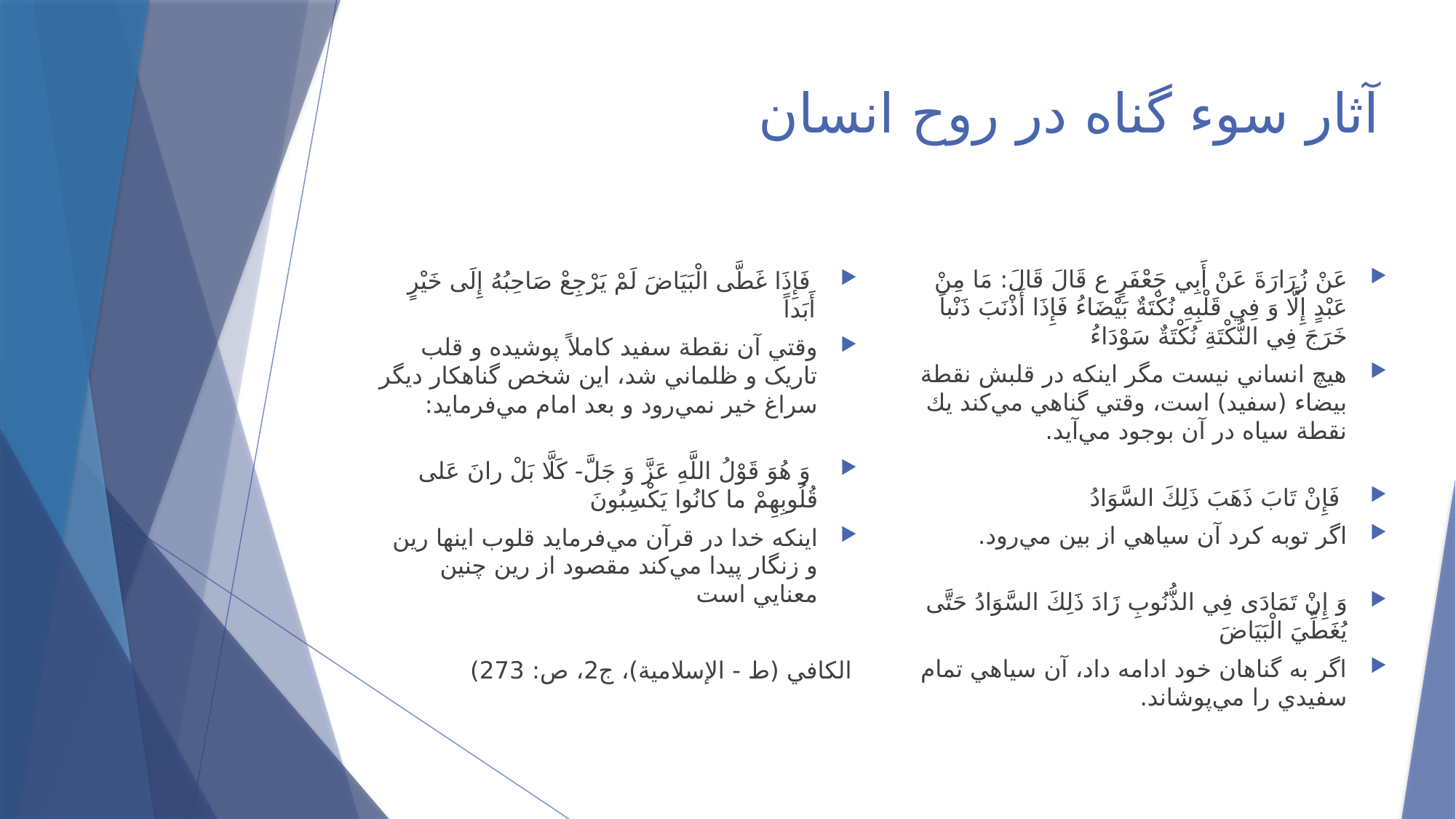

# آثار سوء گناه در روح انسان
عَنْ زُرَارَةَ عَنْ أَبِي جَعْفَرٍ ع قَالَ قَالَ: مَا مِنْ عَبْدٍ إِلَّا وَ فِي قَلْبِهِ نُكْتَةٌ بَيْضَاءُ فَإِذَا أَذْنَبَ ذَنْباً خَرَجَ فِي النُّكْتَةِ نُكْتَةٌ سَوْدَاءُ
هيچ انساني نيست مگر اينكه در قلبش نقطة بيضاء (سفيد) است، وقتي گناهي مي‌كند يك نقطة سياه در آن بوجود مي‌آيد.
 فَإِنْ تَابَ ذَهَبَ ذَلِكَ السَّوَادُ
اگر توبه كرد آن سياهي از بين مي‌رود.
وَ إِنْ تَمَادَى فِي الذُّنُوبِ‏ زَادَ ذَلِكَ السَّوَادُ حَتَّى يُغَطِّيَ الْبَيَاضَ
اگر به گناهان خود ادامه داد، آن سياهي تمام سفيدي را مي‌پوشاند.
 فَإِذَا غَطَّى الْبَيَاضَ لَمْ يَرْجِعْ صَاحِبُهُ إِلَى خَيْرٍ أَبَداً
وقتي آن نقطة سفيد كاملاً پوشيده و قلب تاريک و ظلماني شد، اين شخص گناهكار ديگر سراغ خير نمي‌رود و بعد امام مي‌فرمايد:
 وَ هُوَ قَوْلُ اللَّهِ عَزَّ وَ جَلَّ- كَلَّا بَلْ‏ رانَ‏ عَلى‏ قُلُوبِهِمْ ما كانُوا يَكْسِبُونَ‏
اينكه خدا در قرآن مي‌فرمايد قلوب اينها رين و زنگار پيدا مي‌كند مقصود از رين چنين معنايي است

الكافي (ط - الإسلامية)، ج‏2، ص: 273)